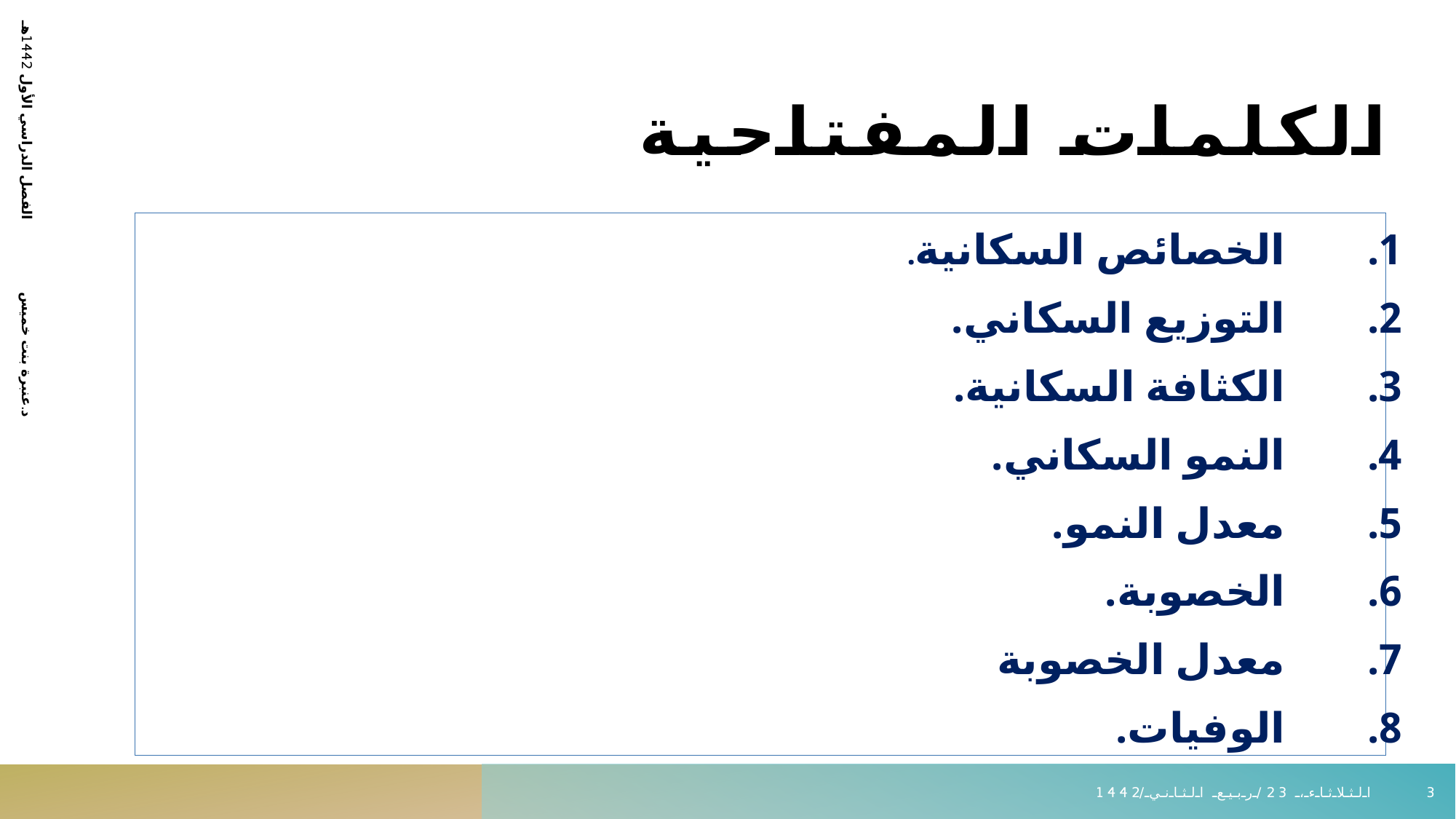

# الكلمات المفتاحية
الخصائص السكانية.
التوزيع السكاني.
الكثافة السكانية.
النمو السكاني.
معدل النمو.
الخصوبة.
معدل الخصوبة
الوفيات.
الهجرة السكانية.
التركيب السكاني.
التركيب النوعي.
التركيب العمري.
التركيب الاقتصادي.
المؤشرات السكانية.
معادلات حسابية.

د.عنبرة بنت خميس                  الفصل الدراسي الأول 1442هـ
3
الثلاثاء، 23/ربيع الثاني/1442